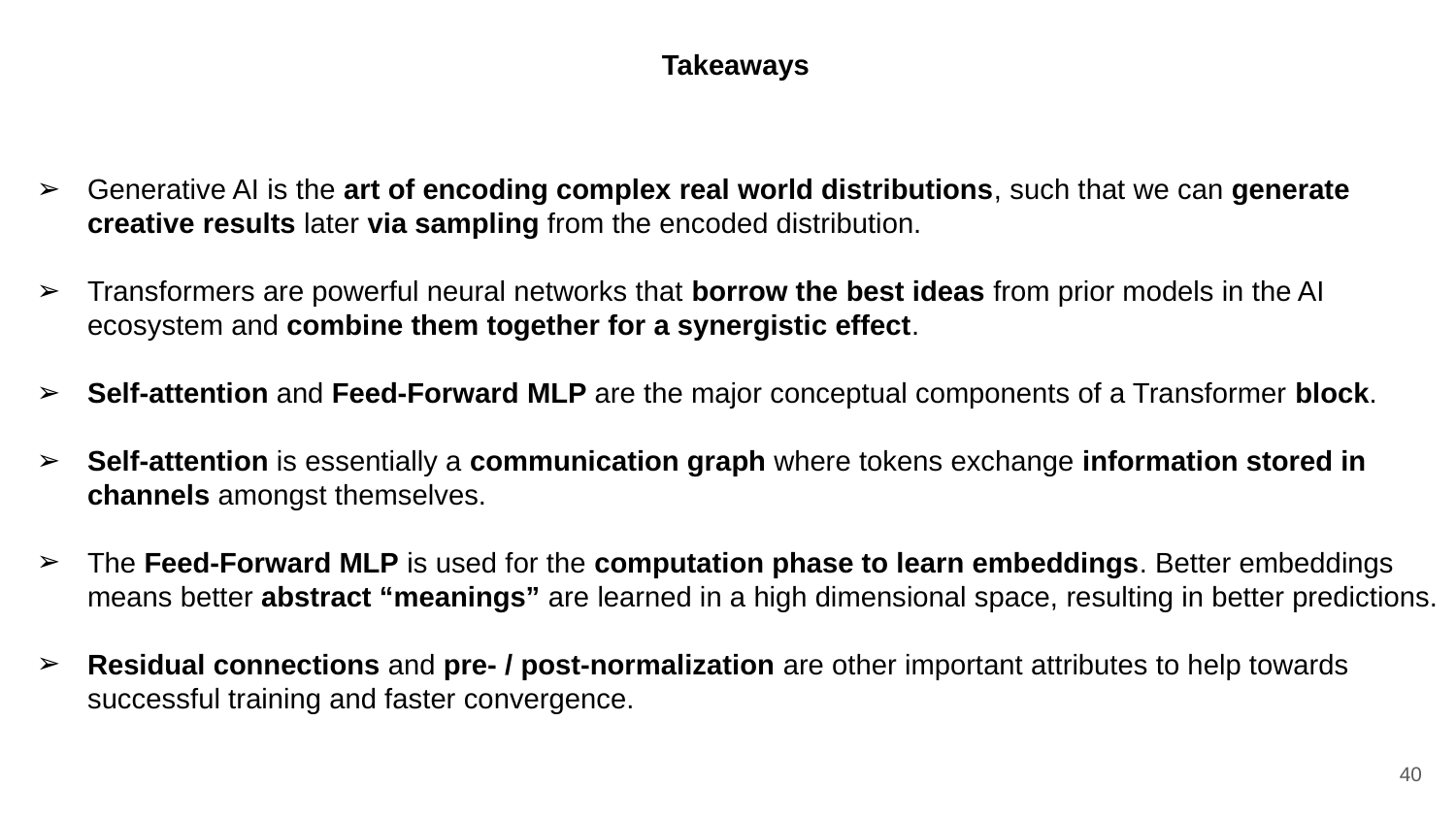

Takeaways
Generative AI is the art of encoding complex real world distributions, such that we can generate creative results later via sampling from the encoded distribution.

Transformers are powerful neural networks that borrow the best ideas from prior models in the AI ecosystem and combine them together for a synergistic effect.

Self-attention and Feed-Forward MLP are the major conceptual components of a Transformer block.

Self-attention is essentially a communication graph where tokens exchange information stored in channels amongst themselves.

The Feed-Forward MLP is used for the computation phase to learn embeddings. Better embeddings means better abstract “meanings” are learned in a high dimensional space, resulting in better predictions.

Residual connections and pre- / post-normalization are other important attributes to help towards successful training and faster convergence.

40